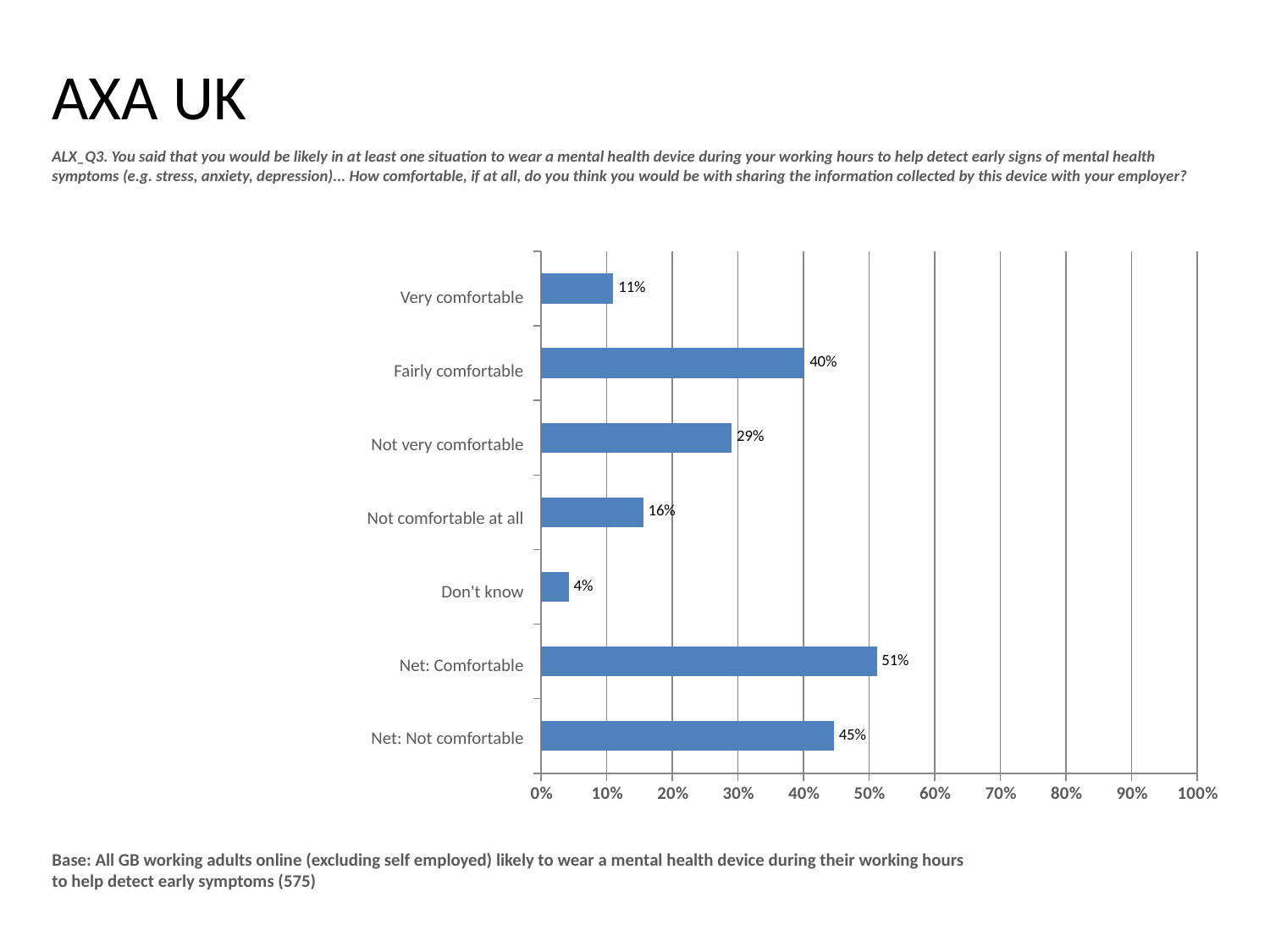

AXA UK
ALX_Q3. You said that you would be likely in at least one situation to wear a mental health device during your working hours to help detect early signs of mental health symptoms (e.g. stress, anxiety, depression)... How comfortable, if at all, do you think you would be with sharing the information collected by this device with your employer?

### Chart

| Category | Total |
|---|---|
| Net: Not comfortable | 0.4462 |
| Net: Comfortable | 0.5117 |
| Don't know | 0.0421 |
| Not comfortable at all | 0.1556 |
| Not very comfortable | 0.2906 |
| Fairly comfortable | 0.4017 |
| Very comfortable | 0.11 |
Very comfortable
Fairly comfortable
Not very comfortable
Not comfortable at all
Don't know
Net: Comfortable
Net: Not comfortable
Base: All GB working adults online (excluding self employed) likely to wear a mental health device during their working hours to help detect early symptoms (575)